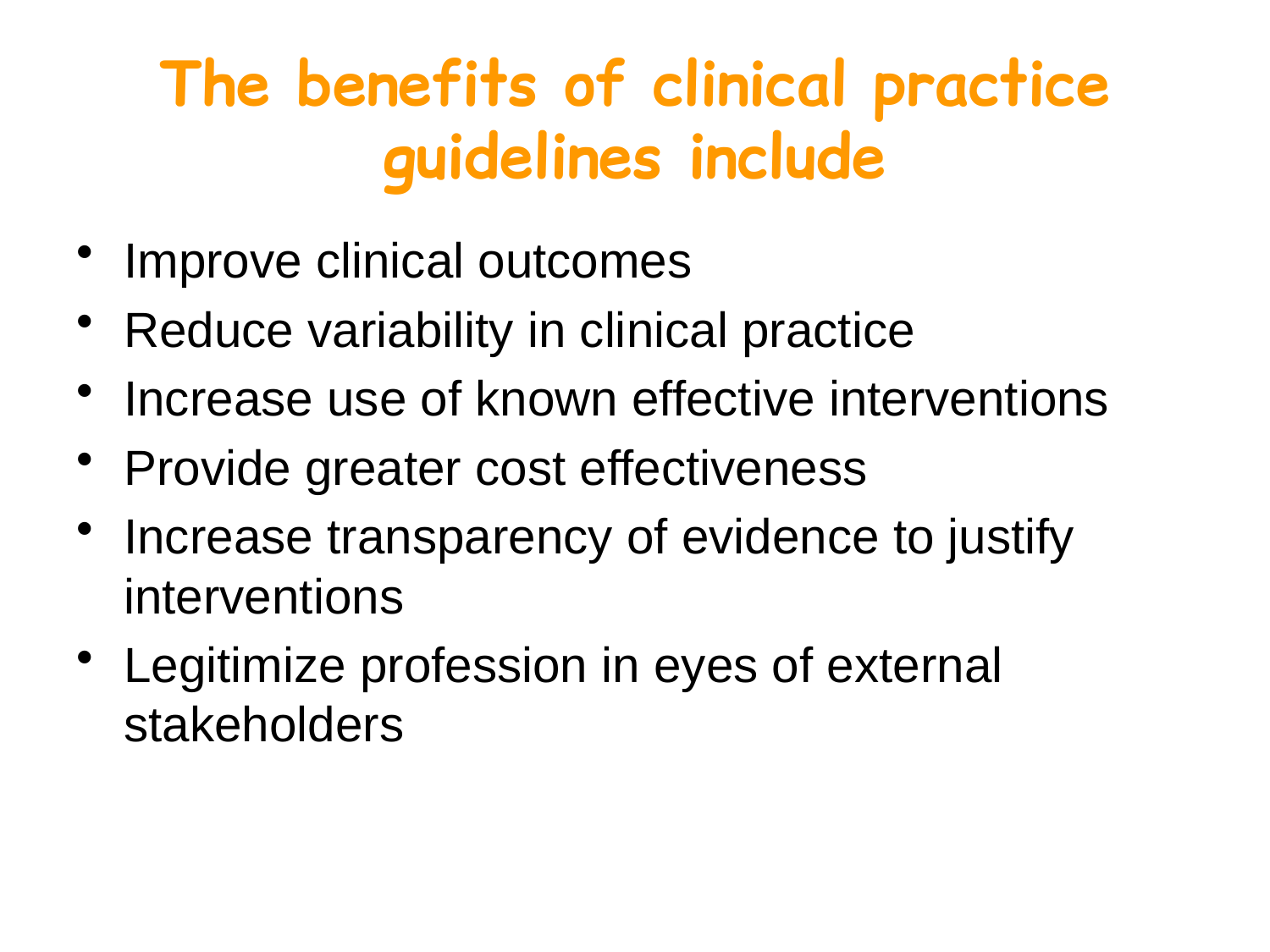

# The benefits of clinical practice guidelines include
Improve clinical outcomes
Reduce variability in clinical practice
Increase use of known effective interventions
Provide greater cost effectiveness
Increase transparency of evidence to justify interventions
Legitimize profession in eyes of external stakeholders